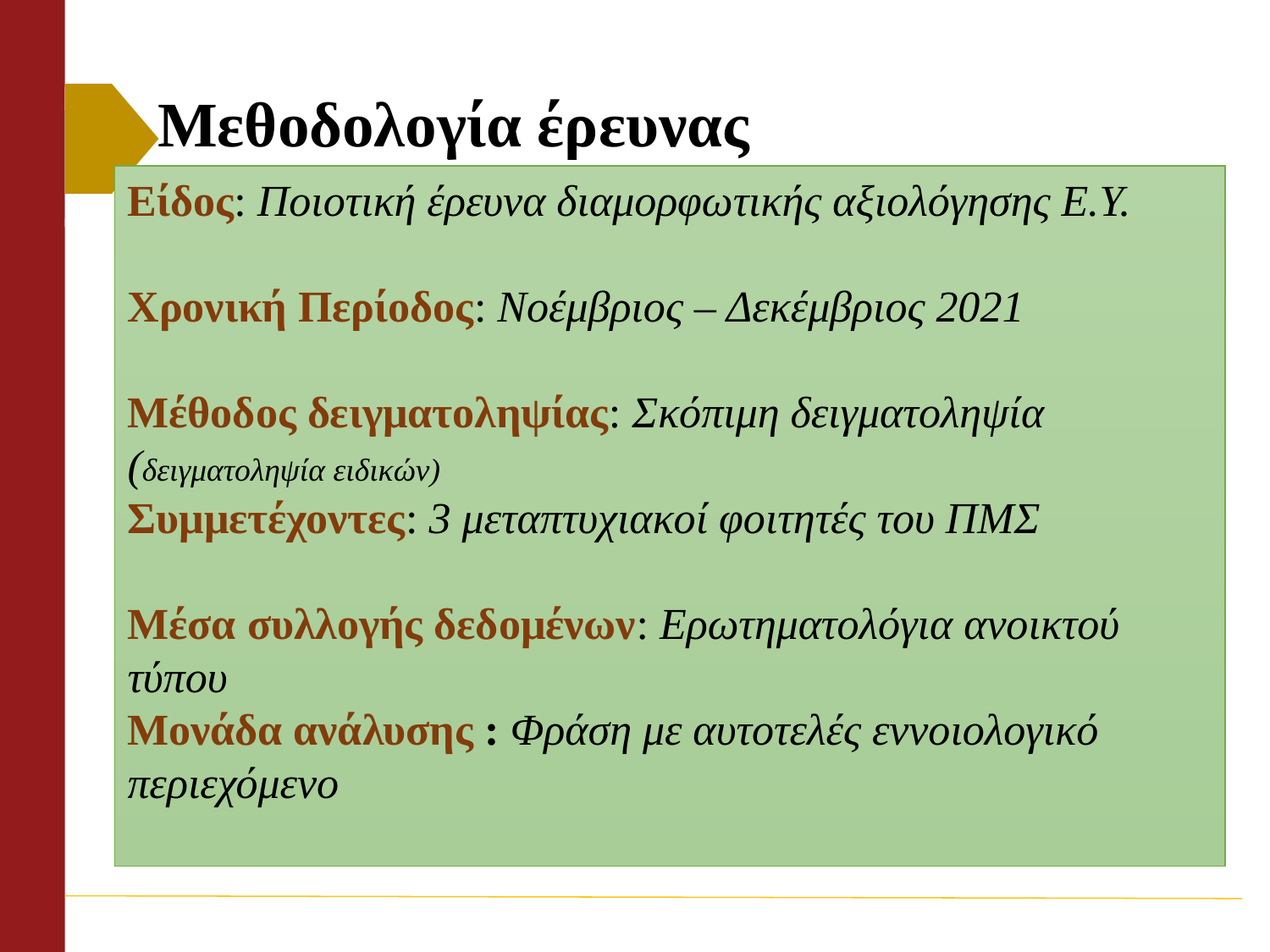

# Μεθοδολογία έρευνας
Είδος: Ποιοτική έρευνα διαμορφωτικής αξιολόγησης Ε.Υ.

Χρονική Περίοδος: Νοέμβριος – Δεκέμβριος 2021

Μέθοδος δειγματοληψίας: Σκόπιμη δειγματοληψία (δειγματοληψία ειδικών)
Συμμετέχοντες: 3 μεταπτυχιακοί φοιτητές του ΠΜΣ

Μέσα συλλογής δεδομένων: Ερωτηματολόγια ανοικτού τύπου
Μονάδα ανάλυσης : Φράση με αυτοτελές εννοιολογικό περιεχόμενο